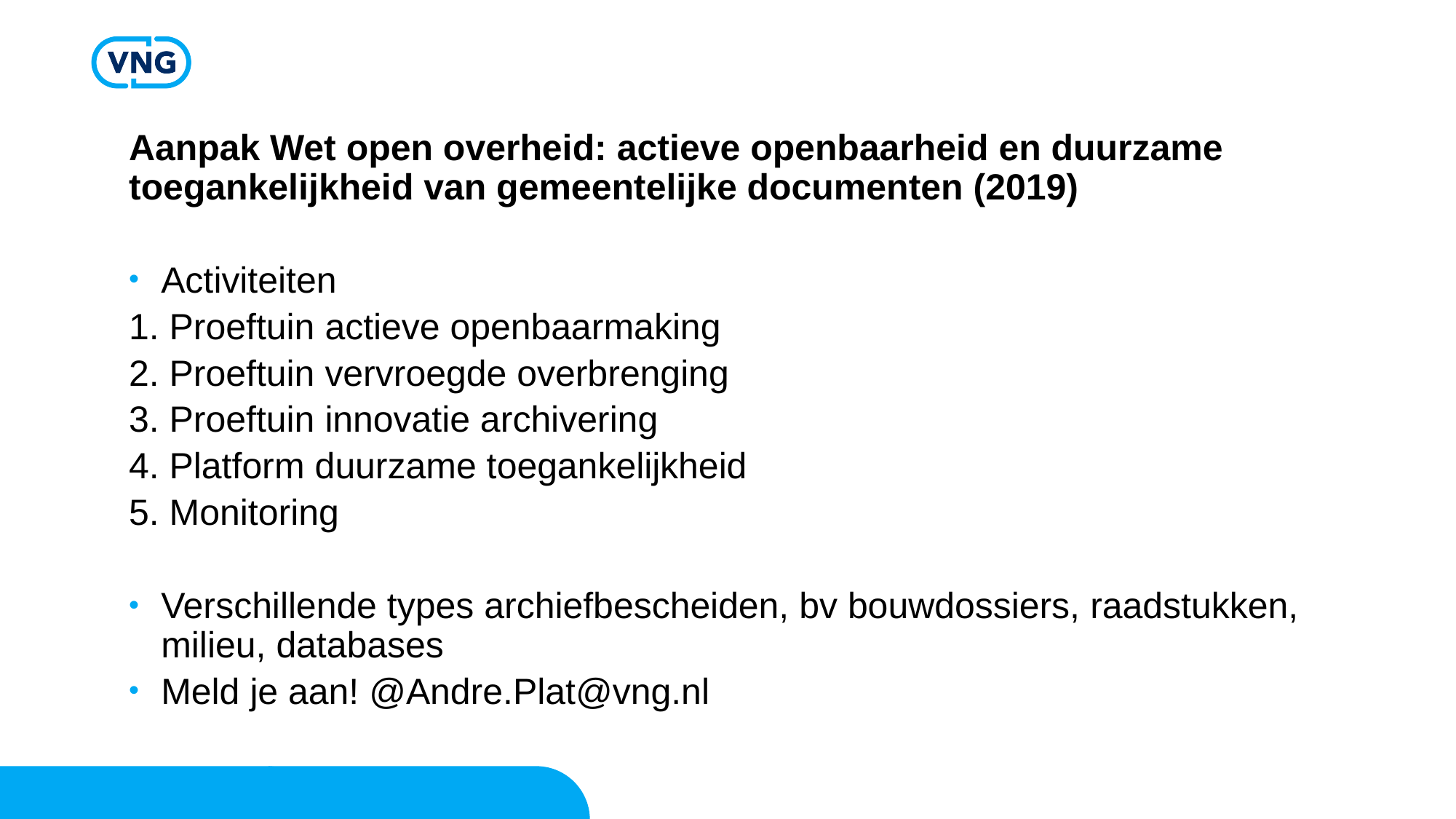

Aanpak Wet open overheid: actieve openbaarheid en duurzame toegankelijkheid van gemeentelijke documenten (2019)

Activiteiten
1. Proeftuin actieve openbaarmaking
2. Proeftuin vervroegde overbrenging
3. Proeftuin innovatie archivering
4. Platform duurzame toegankelijkheid
5. Monitoring

Verschillende types archiefbescheiden, bv bouwdossiers, raadstukken, milieu, databases
Meld je aan! @Andre.Plat@vng.nl